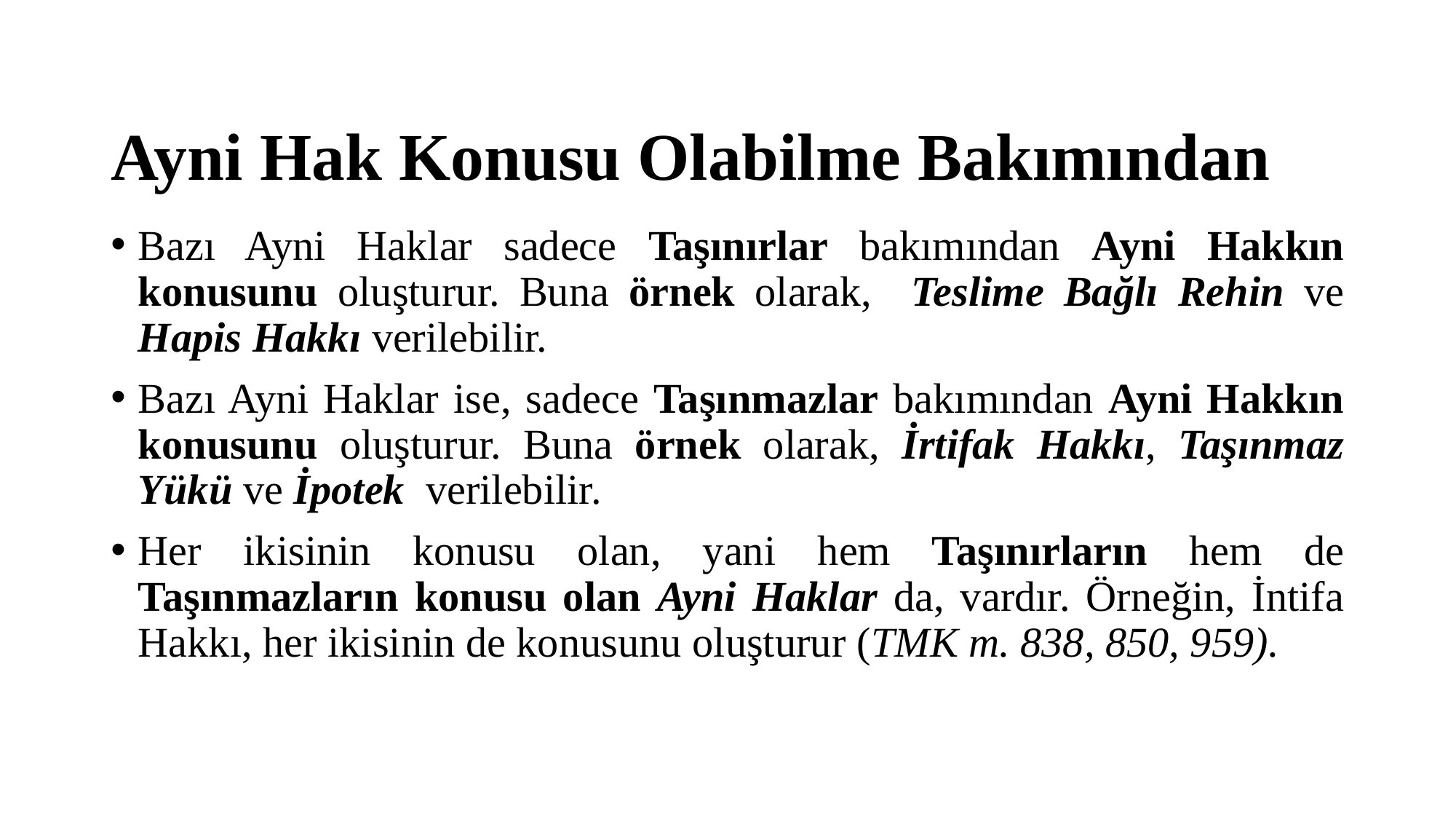

# Ayni Hak Konusu Olabilme Bakımından
Bazı Ayni Haklar sadece Taşınırlar bakımından Ayni Hakkın konusunu oluşturur. Buna örnek olarak,  Teslime Bağlı Rehin ve Hapis Hakkı verilebilir.
Bazı Ayni Haklar ise, sadece Taşınmazlar bakımından Ayni Hakkın konusunu oluşturur. Buna örnek olarak, İrtifak Hakkı, Taşınmaz Yükü ve İpotek  verilebilir.
Her ikisinin konusu olan, yani hem Taşınırların hem de Taşınmazların konusu olan Ayni Haklar da, vardır. Örneğin, İntifa Hakkı, her ikisinin de konusunu oluşturur (TMK m. 838, 850, 959).